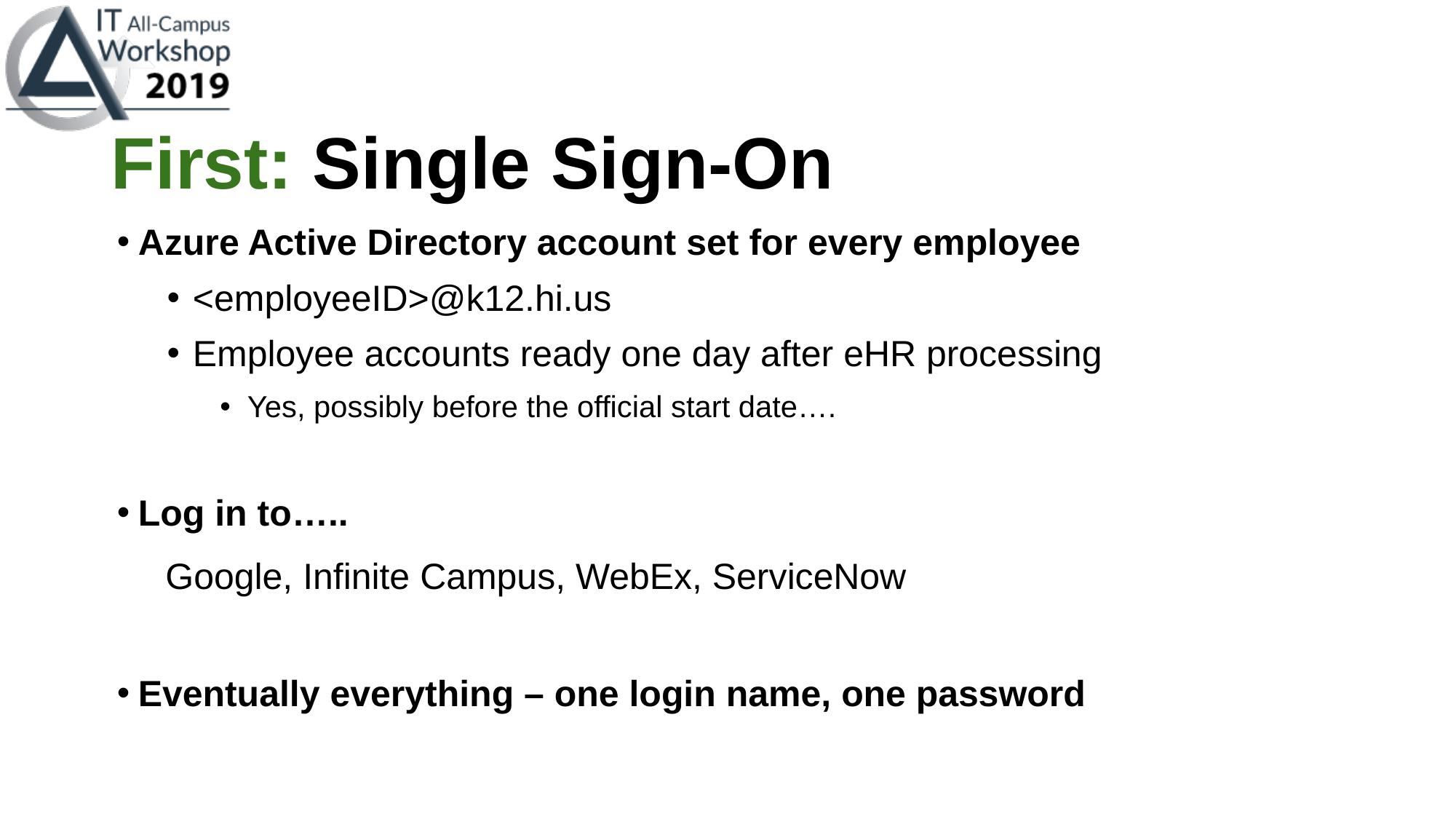

# First: Single Sign-On
Azure Active Directory account set for every employee
<employeeID>@k12.hi.us
Employee accounts ready one day after eHR processing
Yes, possibly before the official start date….

Log in to…..
Google, Infinite Campus, WebEx, ServiceNow

Eventually everything – one login name, one password
     2
Office of Information Technology Services | ELI 2019